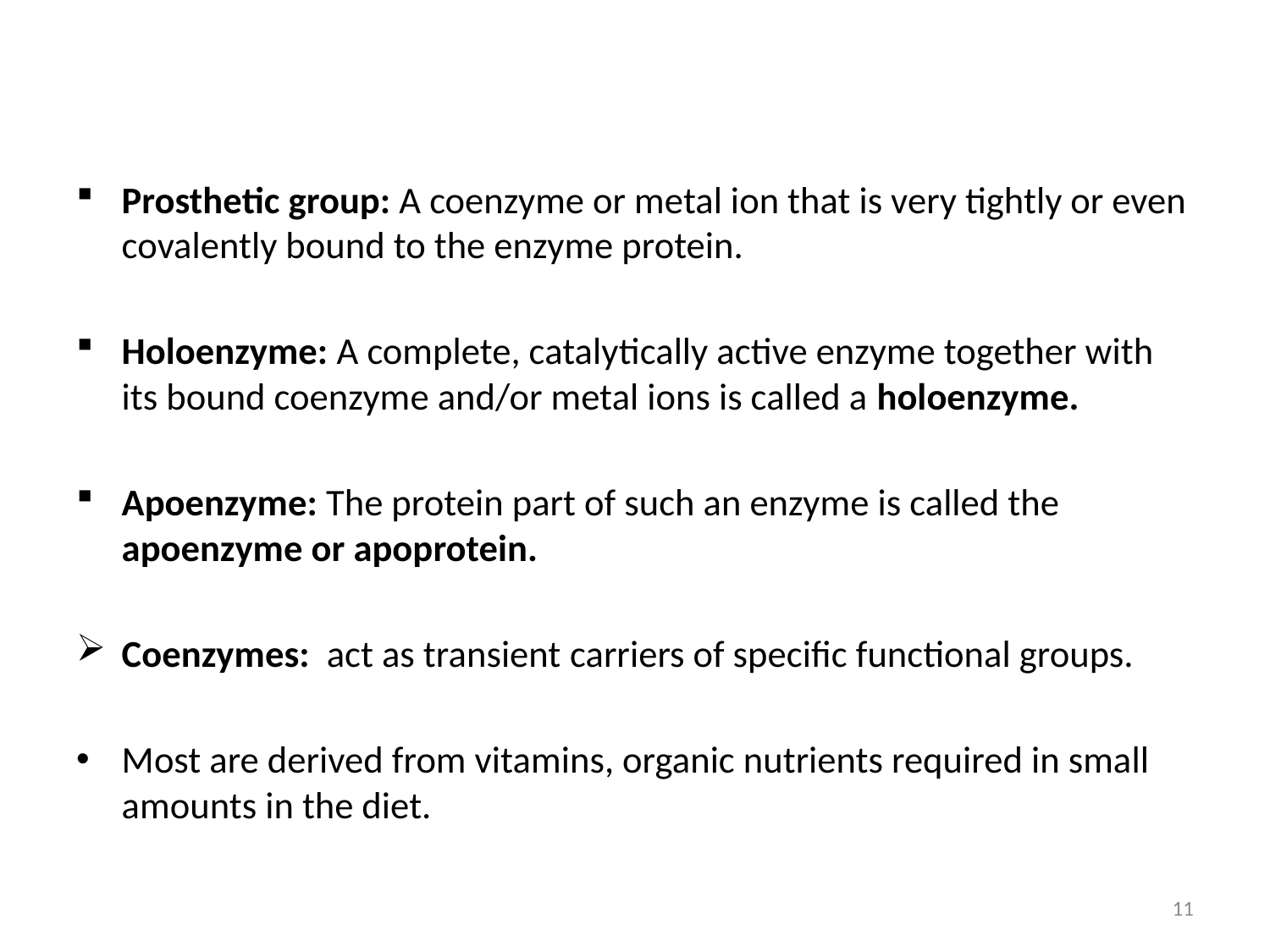

Prosthetic group: A coenzyme or metal ion that is very tightly or even covalently bound to the enzyme protein.

Holoenzyme: A complete, catalytically active enzyme together with its bound coenzyme and/or metal ions is called a holoenzyme.

Apoenzyme: The protein part of such an enzyme is called the apoenzyme or apoprotein.

Coenzymes:  act as transient carriers of specific functional groups.

Most are derived from vitamins, organic nutrients required in small amounts in the diet.
11